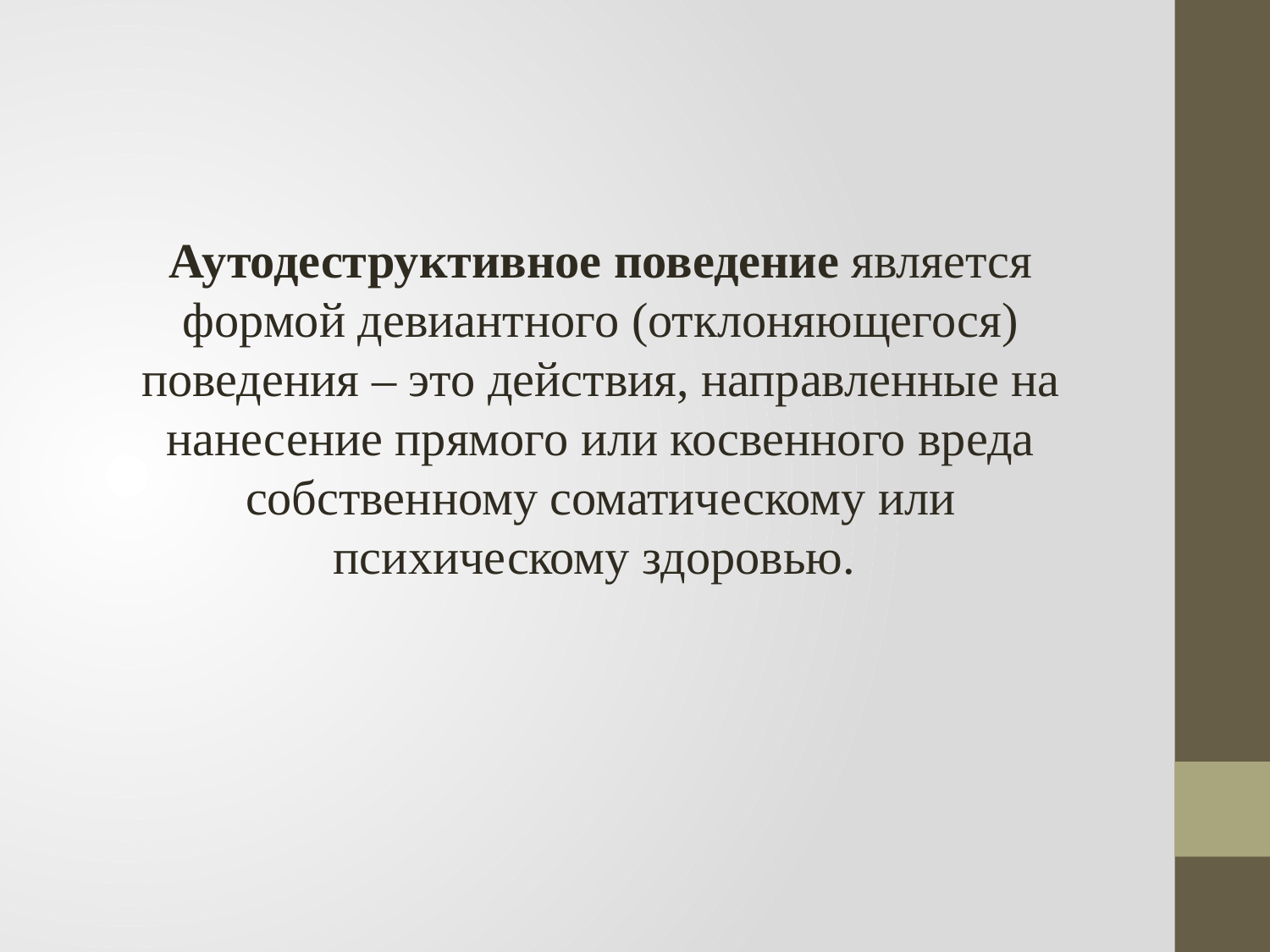

Аутодеструктивное поведение является формой девиантного (отклоняющегося) поведения – это действия, направленные на нанесение прямого или косвенного вреда собственному соматическому или психическому здоровью.